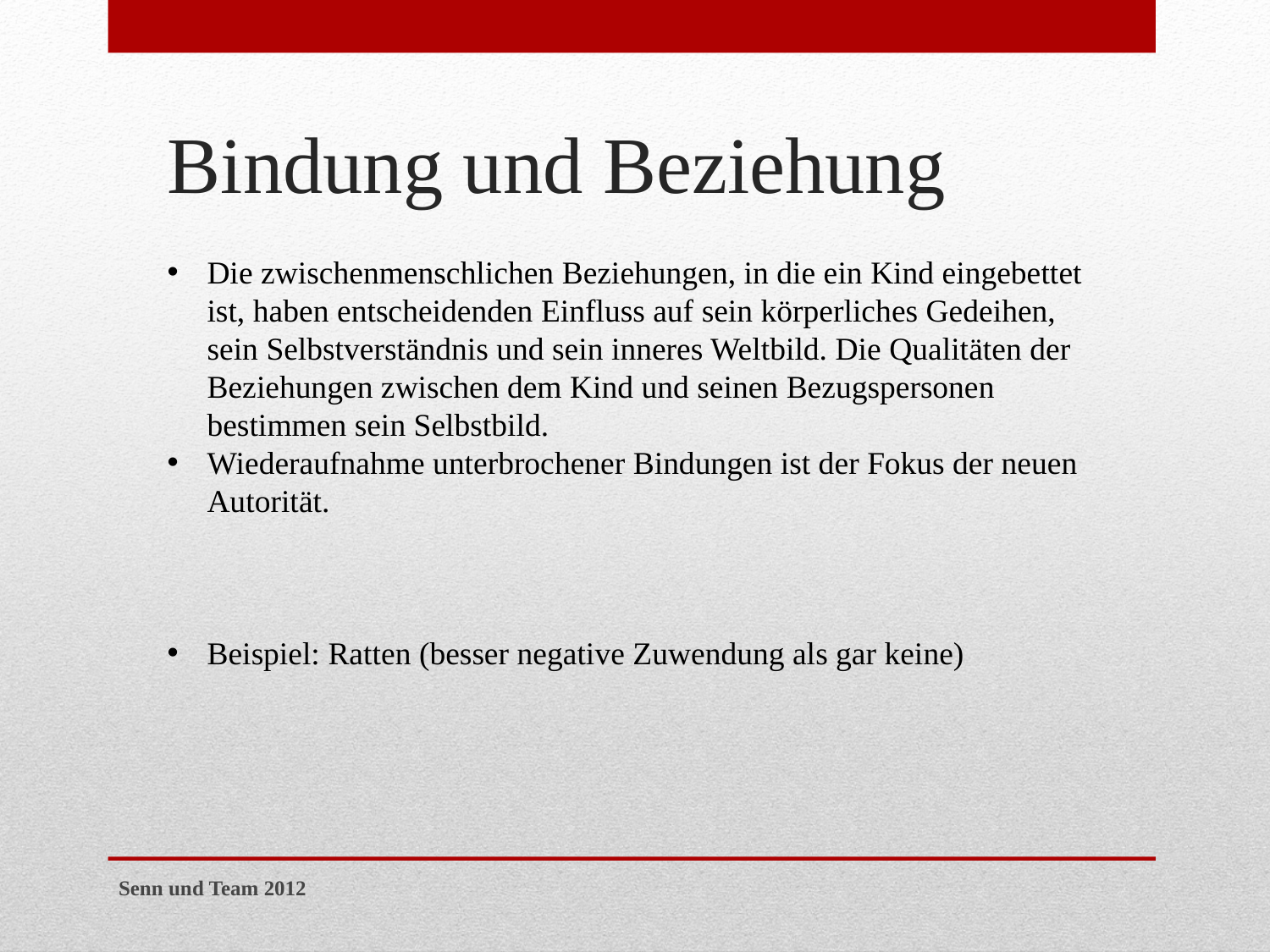

# Bindung und Beziehung
Die zwischenmenschlichen Beziehungen, in die ein Kind eingebettet ist, haben entscheidenden Einfluss auf sein körperliches Gedeihen, sein Selbstverständnis und sein inneres Weltbild. Die Qualitäten der Beziehungen zwischen dem Kind und seinen Bezugspersonen bestimmen sein Selbstbild.
Wiederaufnahme unterbrochener Bindungen ist der Fokus der neuen Autorität.

Beispiel: Ratten (besser negative Zuwendung als gar keine)

Senn und Team 2012